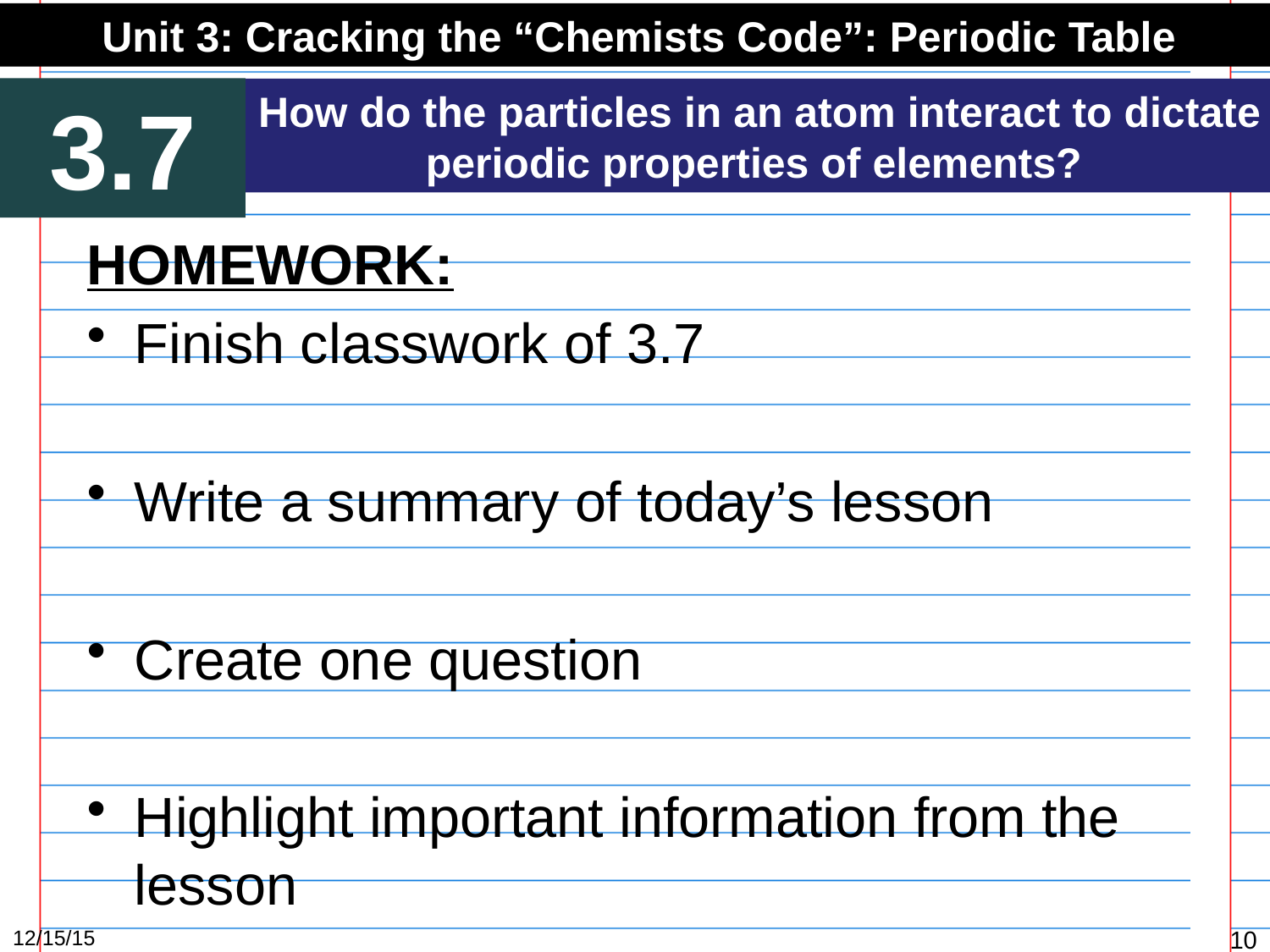

Unit 3: Cracking the “Chemists Code”: Periodic Table
3.7
How do the particles in an atom interact to dictate periodic properties of elements?
HOMEWORK:
Finish classwork of 3.7

Write a summary of today’s lesson

Create one question

Highlight important information from the lesson

12/15/15
10